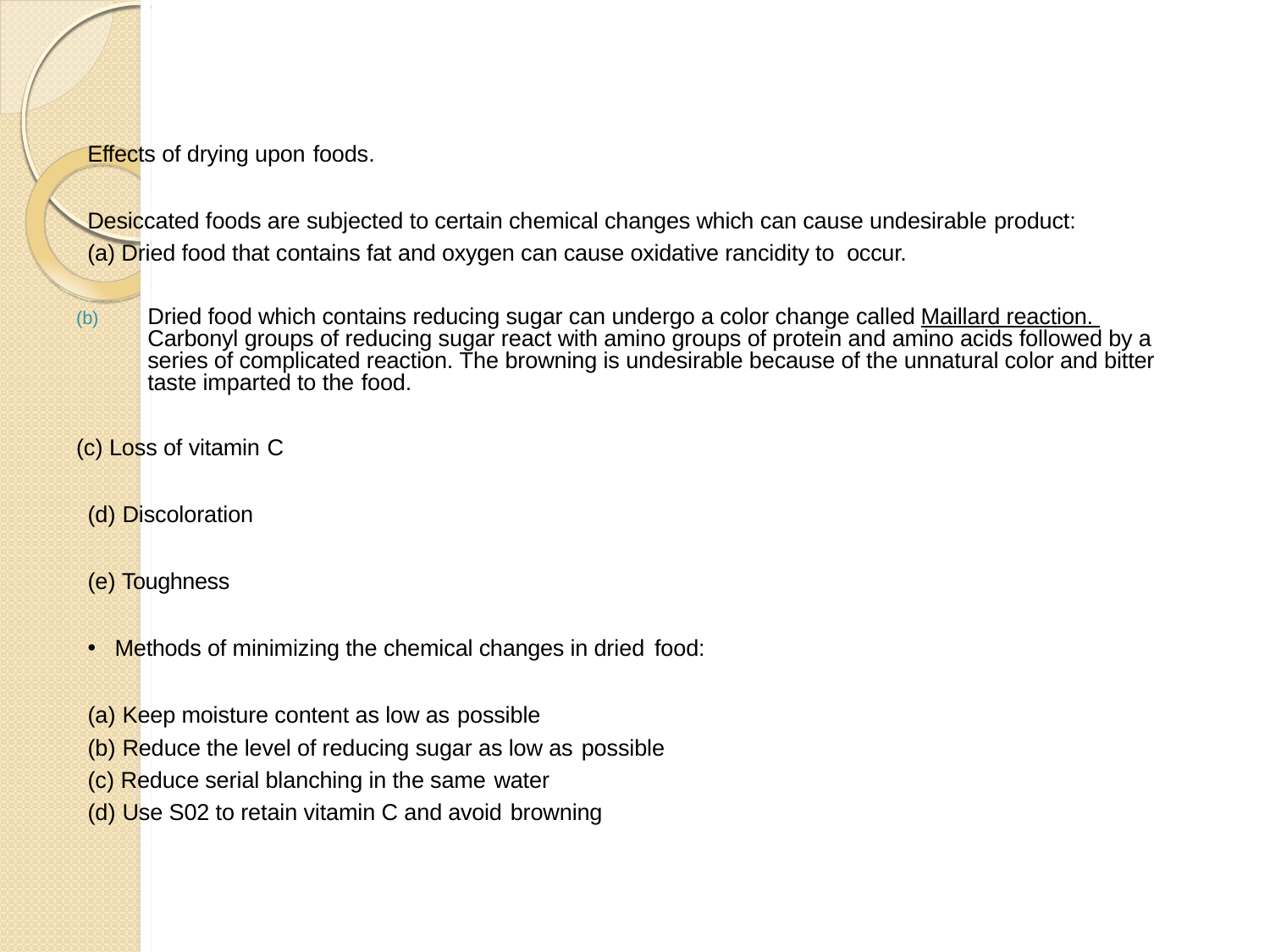

Effects of drying upon foods.

Desiccated foods are subjected to certain chemical changes which can cause undesirable product:
(a) Dried food that contains fat and oxygen can cause oxidative rancidity to occur.
Dried food which contains reducing sugar can undergo a color change called Maillard reaction.  Carbonyl groups of reducing sugar react with amino groups of protein and amino acids followed by a  series of complicated reaction. The browning is undesirable because of the unnatural color and bitter  taste imparted to the food.
(b)
Loss of vitamin C

Discoloration

Toughness

Methods of minimizing the chemical changes in dried food:

Keep moisture content as low as possible
Reduce the level of reducing sugar as low as possible
Reduce serial blanching in the same water
Use S02 to retain vitamin C and avoid browning